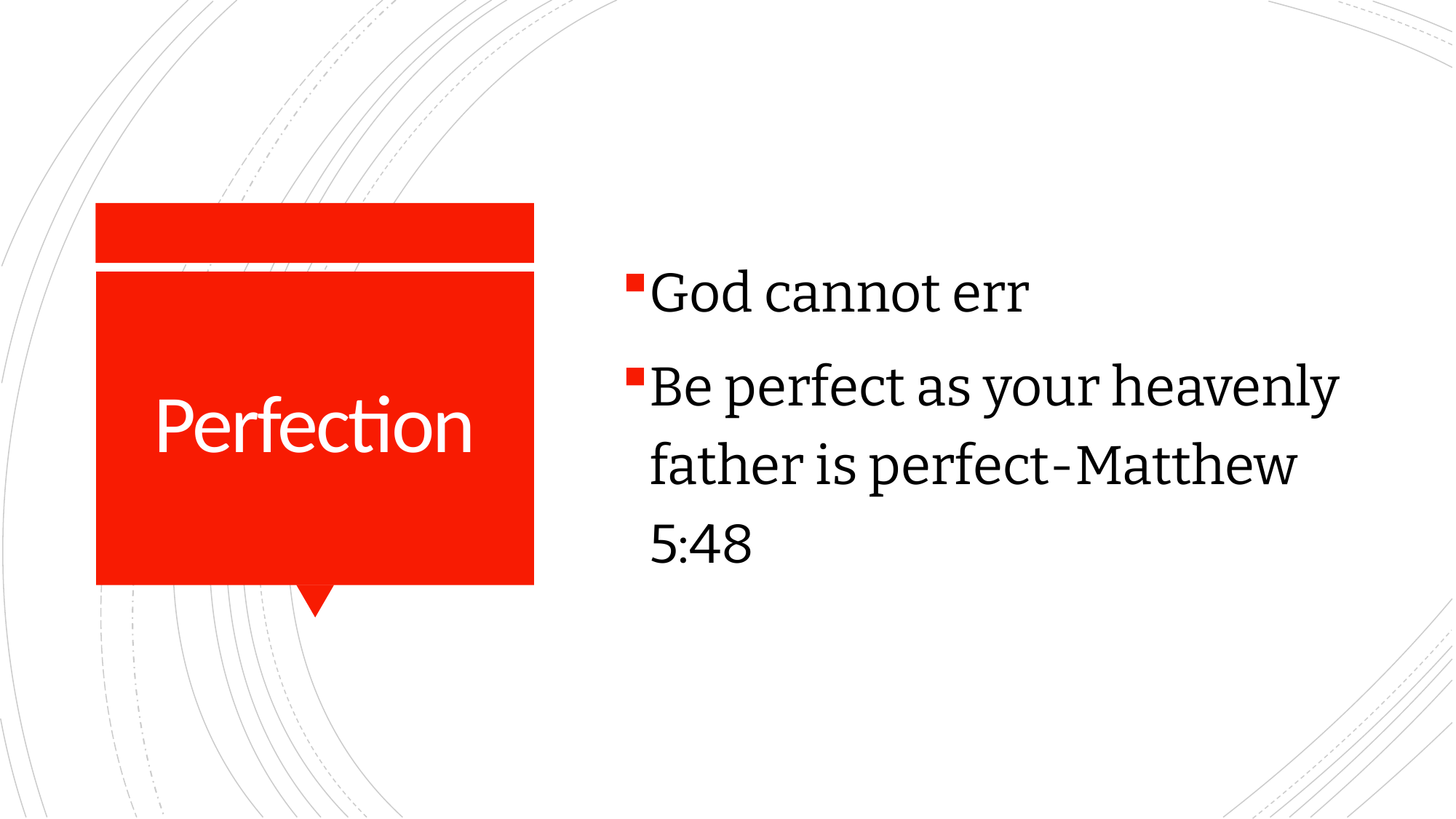

God cannot err
Be perfect as your heavenly father is perfect-Matthew 5:48
# Perfection